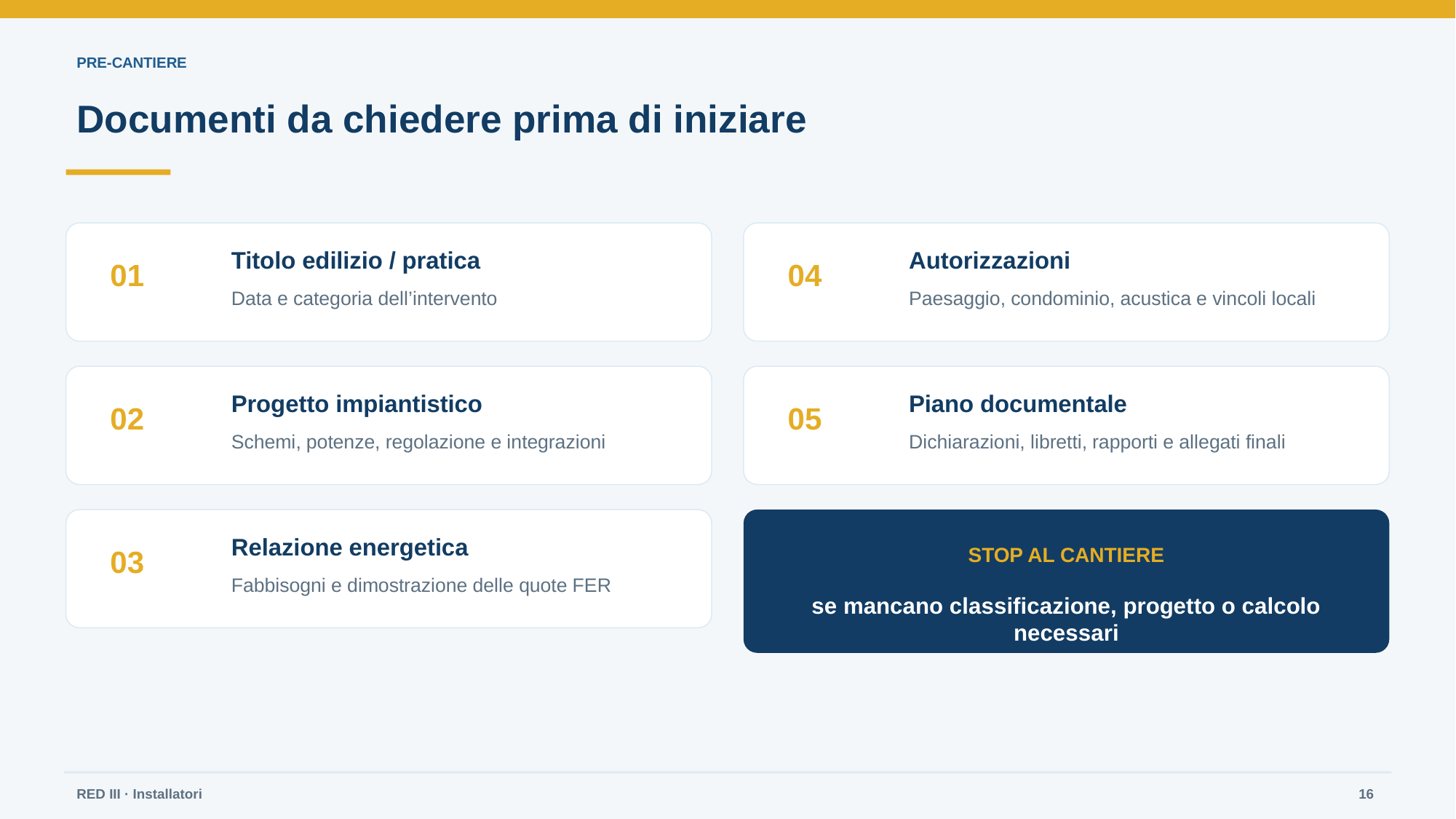

PRE-CANTIERE
Documenti da chiedere prima di iniziare

Titolo edilizio / pratica
Autorizzazioni
01
04
Data e categoria dell’intervento
Paesaggio, condominio, acustica e vincoli locali

Progetto impiantistico
Piano documentale
02
05
Schemi, potenze, regolazione e integrazioni
Dichiarazioni, libretti, rapporti e allegati finali

Relazione energetica
03
STOP AL CANTIERE
Fabbisogni e dimostrazione delle quote FER
se mancano classificazione, progetto o calcolo necessari

RED III · Installatori
16